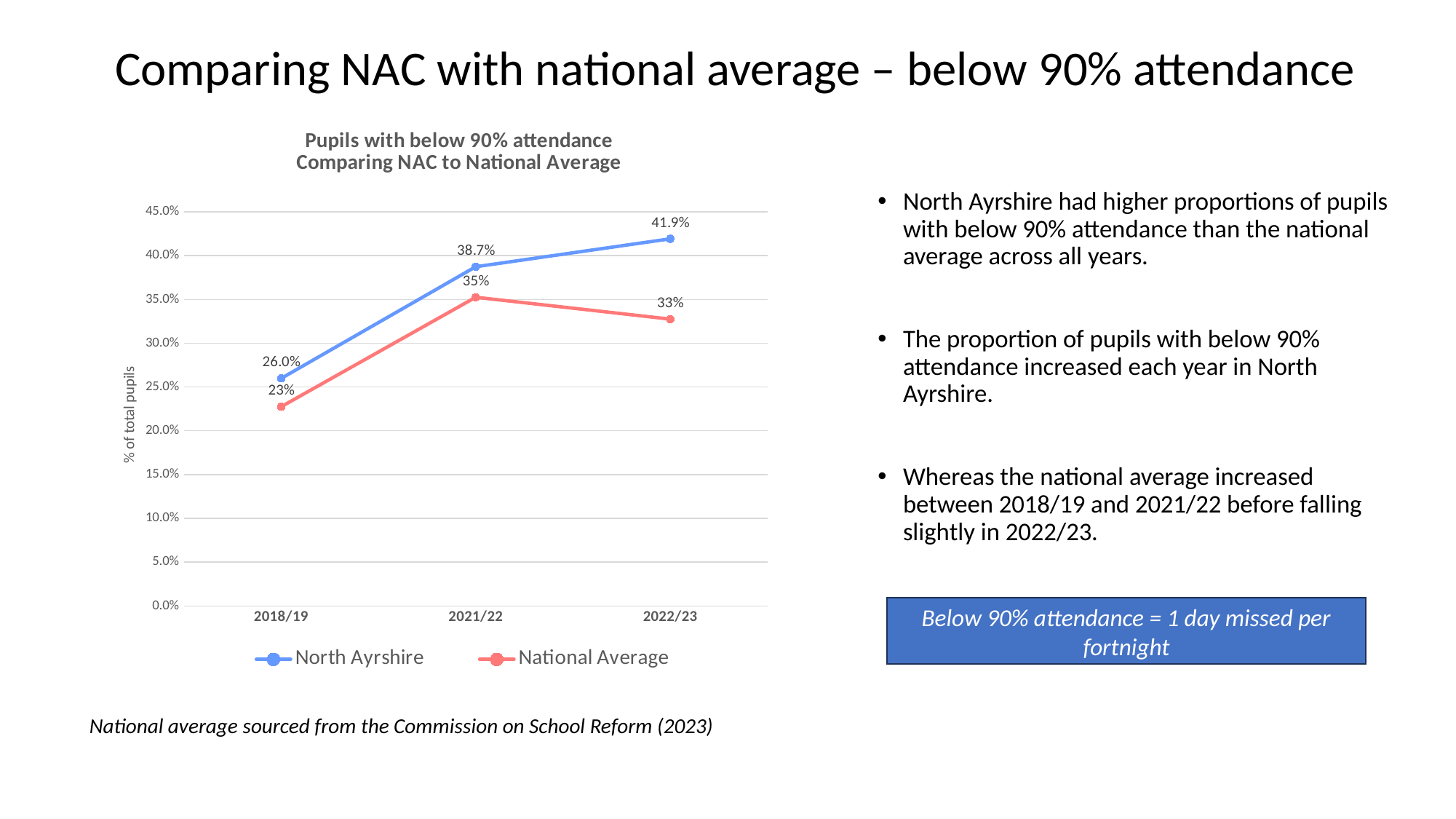

# Comparing NAC with national average – below 90% attendance

### Chart: Pupils with below 90% attendance
Comparing NAC to National Average

| Category | North Ayrshire | National Average |
|---|---|---|
| 2018/19 | 0.2598293367898034 | 0.22749999999999998 |
| 2021/22 | 0.38735091366670316 | 0.3525 |
| 2022/23 | 0.4191755187407122 | 0.3275 |
North Ayrshire had higher proportions of pupils with below 90% attendance than the national average across all years.

The proportion of pupils with below 90% attendance increased each year in North Ayrshire.

Whereas the national average increased between 2018/19 and 2021/22 before falling slightly in 2022/23.
Below 90% attendance = 1 day missed per fortnight
National average sourced from the Commission on School Reform (2023)